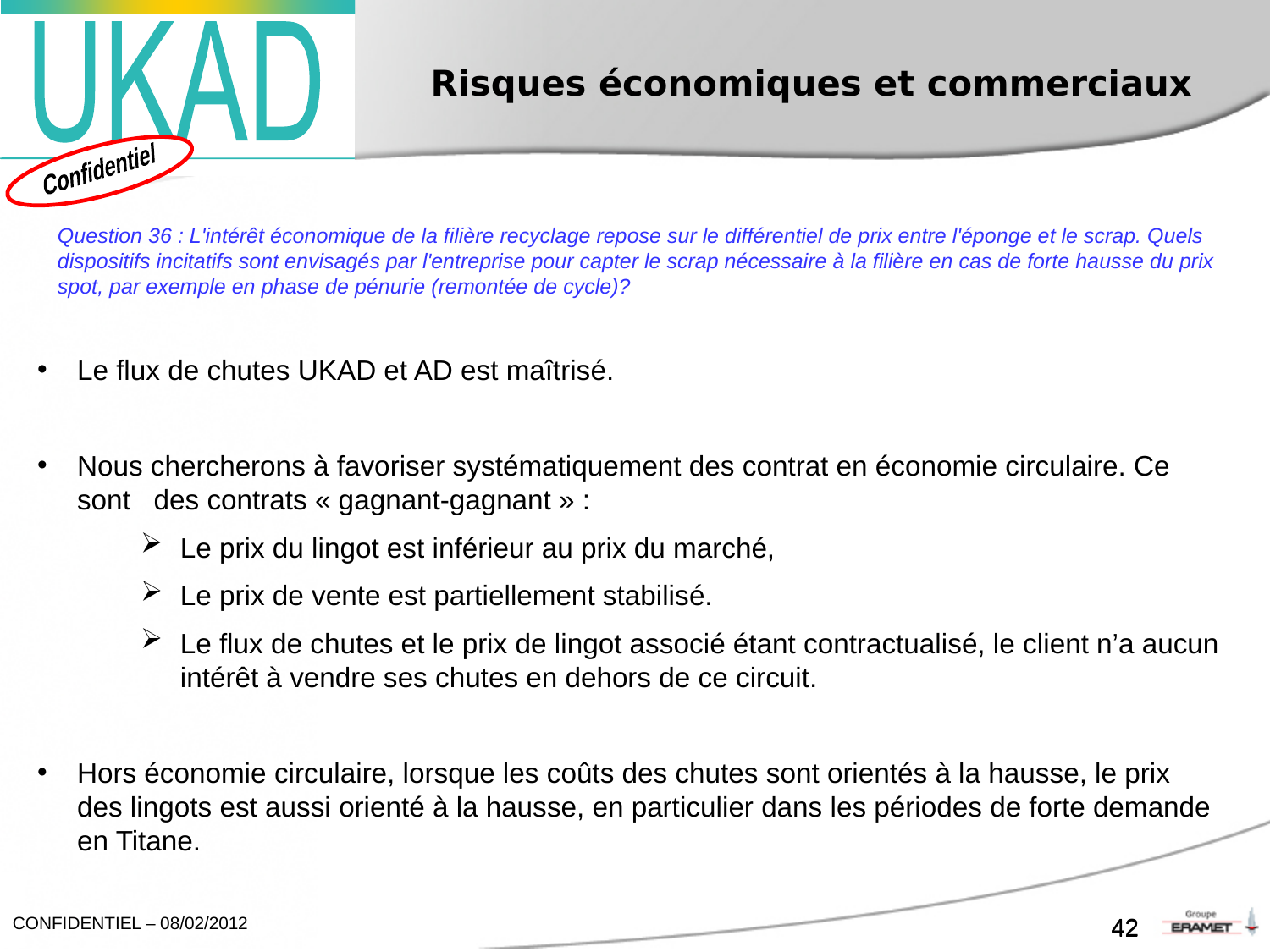

Risques économiques et commerciaux
Question 36 : L'intérêt économique de la filière recyclage repose sur le différentiel de prix entre l'éponge et le scrap. Quels dispositifs incitatifs sont envisagés par l'entreprise pour capter le scrap nécessaire à la filière en cas de forte hausse du prix spot, par exemple en phase de pénurie (remontée de cycle)?
Le flux de chutes UKAD et AD est maîtrisé.

Nous chercherons à favoriser systématiquement des contrat en économie circulaire. Ce sont   des contrats « gagnant-gagnant » :
Le prix du lingot est inférieur au prix du marché,
Le prix de vente est partiellement stabilisé.
Le flux de chutes et le prix de lingot associé étant contractualisé, le client n’a aucun intérêt à vendre ses chutes en dehors de ce circuit.

Hors économie circulaire, lorsque les coûts des chutes sont orientés à la hausse, le prix des lingots est aussi orienté à la hausse, en particulier dans les périodes de forte demande en Titane.

42
42